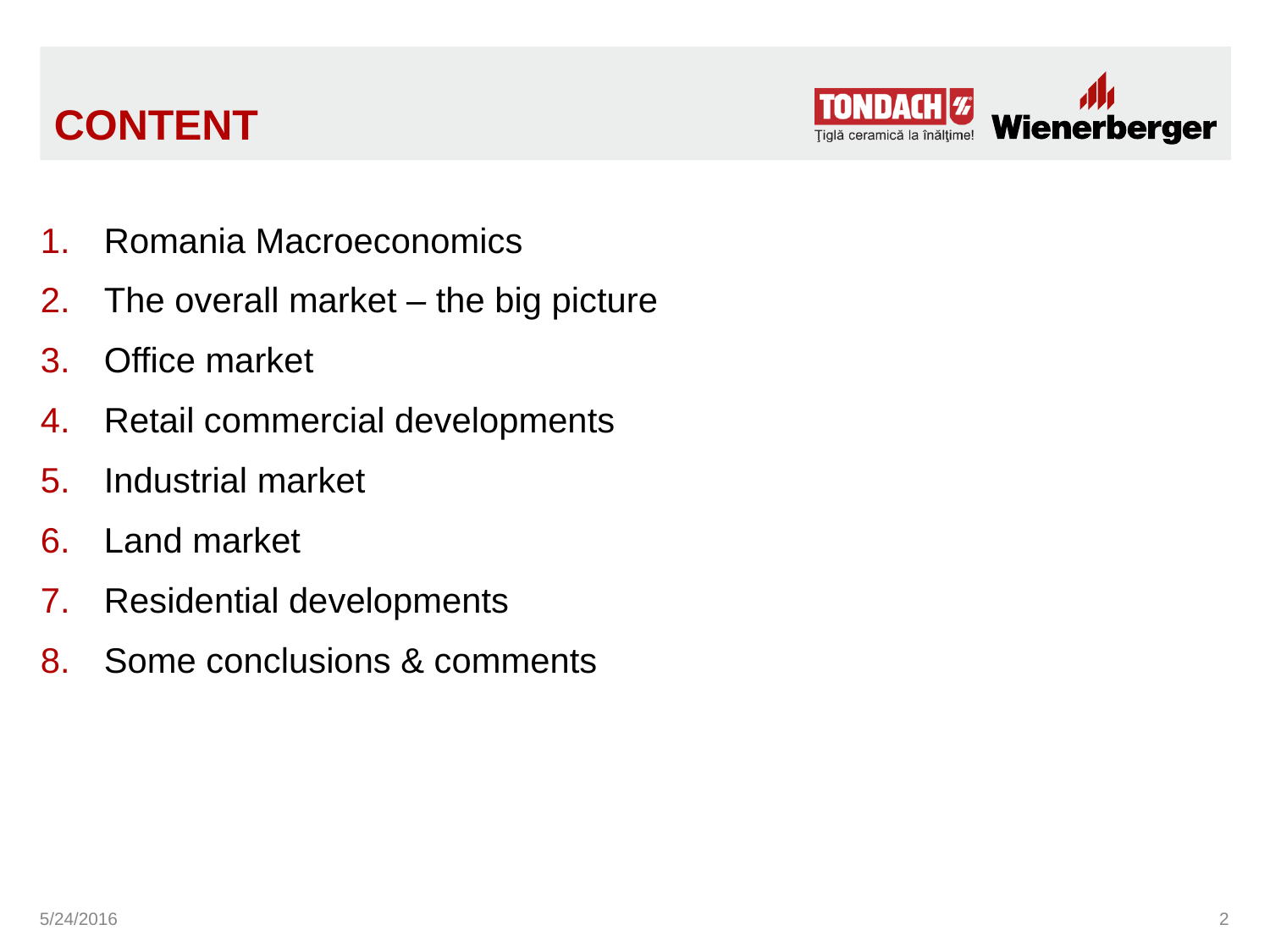

# CONTENT
Romania Macroeconomics
The overall market – the big picture
Office market
Retail commercial developments
Industrial market
Land market
Residential developments
Some conclusions & comments

5/24/2016
2